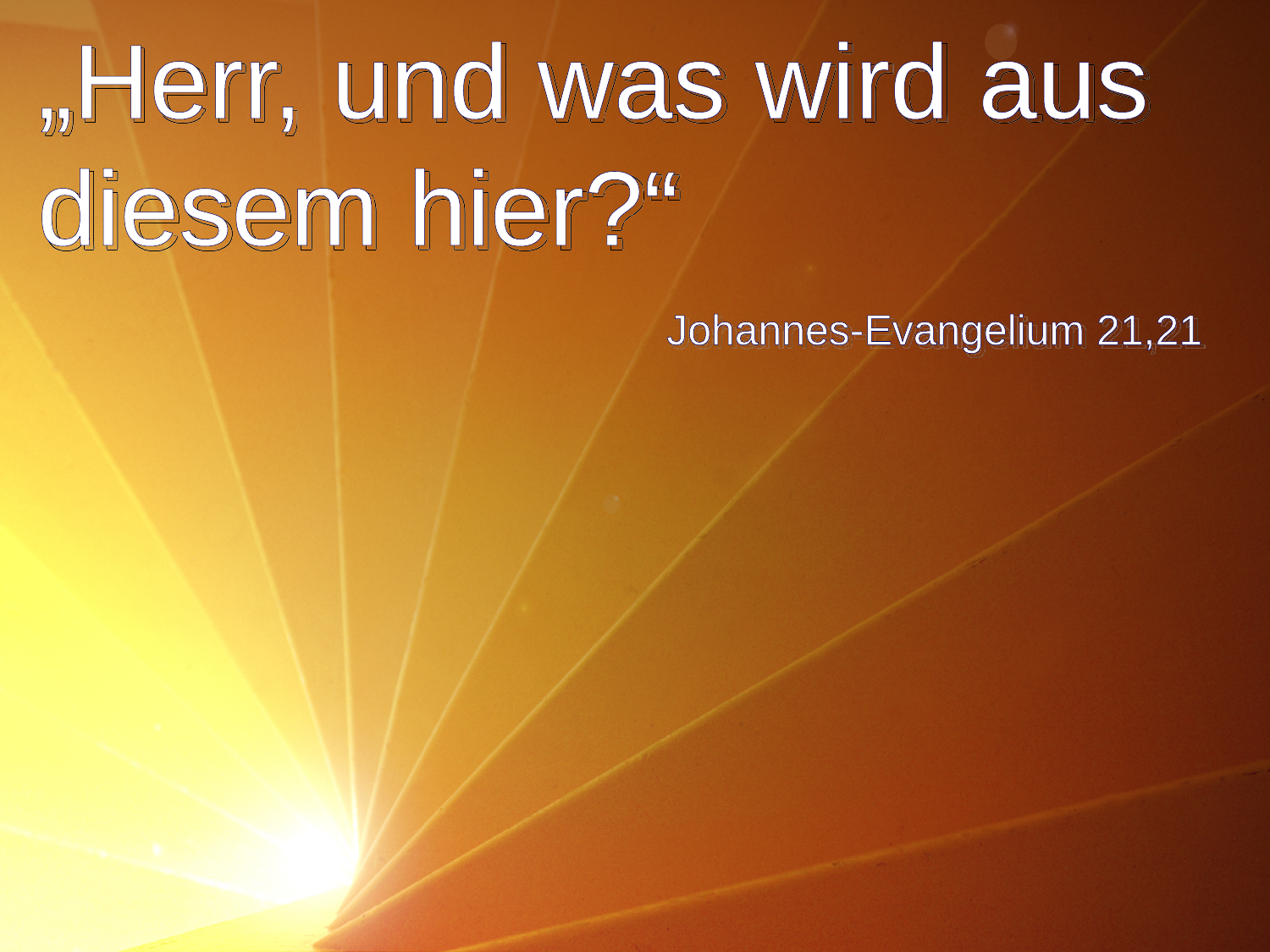

# „Herr, und was wird aus diesem hier?“
Johannes-Evangelium 21,21